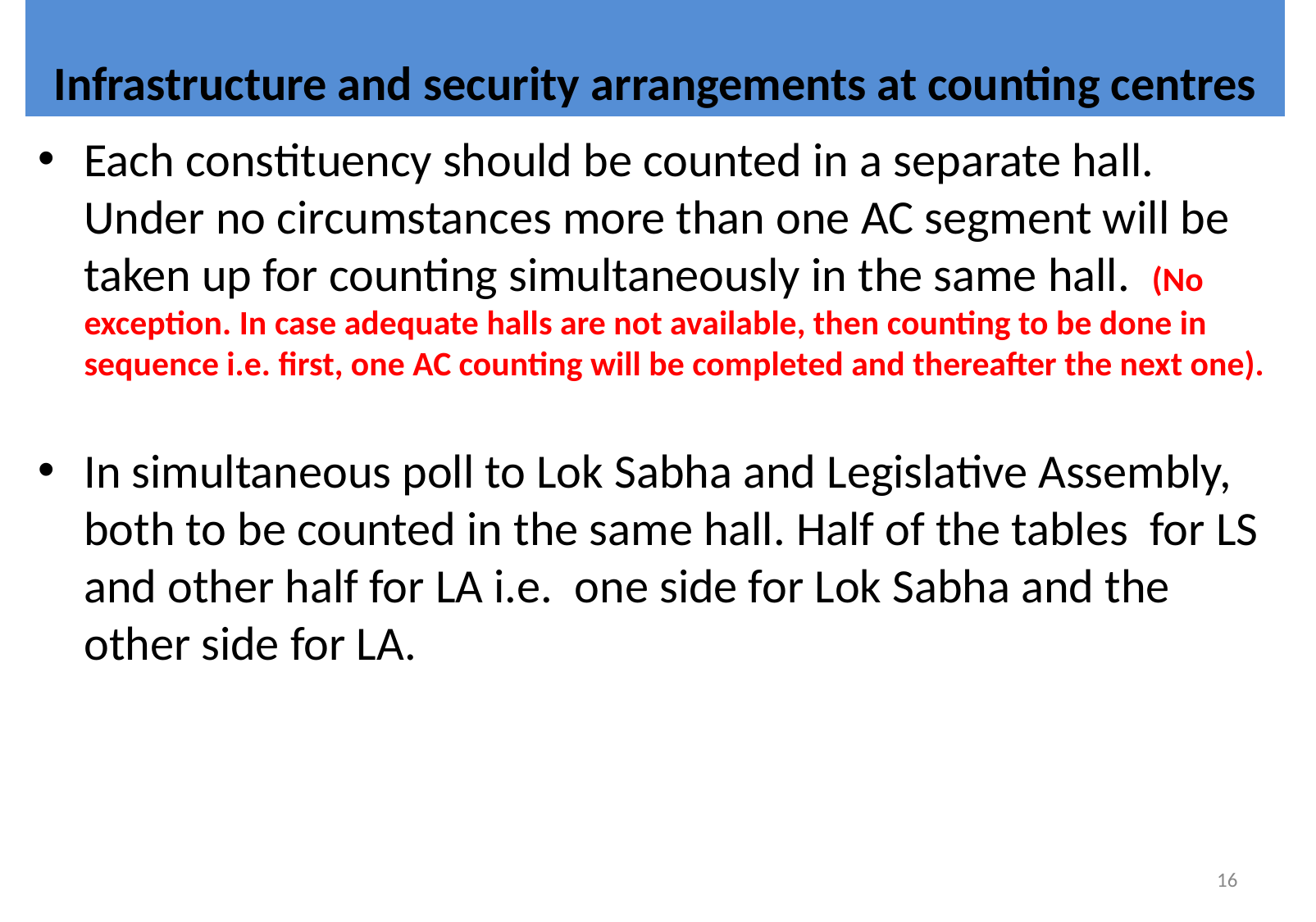

# Infrastructure and security arrangements at counting centres
Each constituency should be counted in a separate hall.  Under no circumstances more than one AC segment will be taken up for counting simultaneously in the same hall.  (No exception. In case adequate halls are not available, then counting to be done in    sequence i.e. first, one AC counting will be completed and thereafter the next one).

In simultaneous poll to Lok Sabha and Legislative Assembly,  both to be counted in the same hall. Half of the tables  for LS and other half for LA i.e.  one side for Lok Sabha and the other side for LA.

16